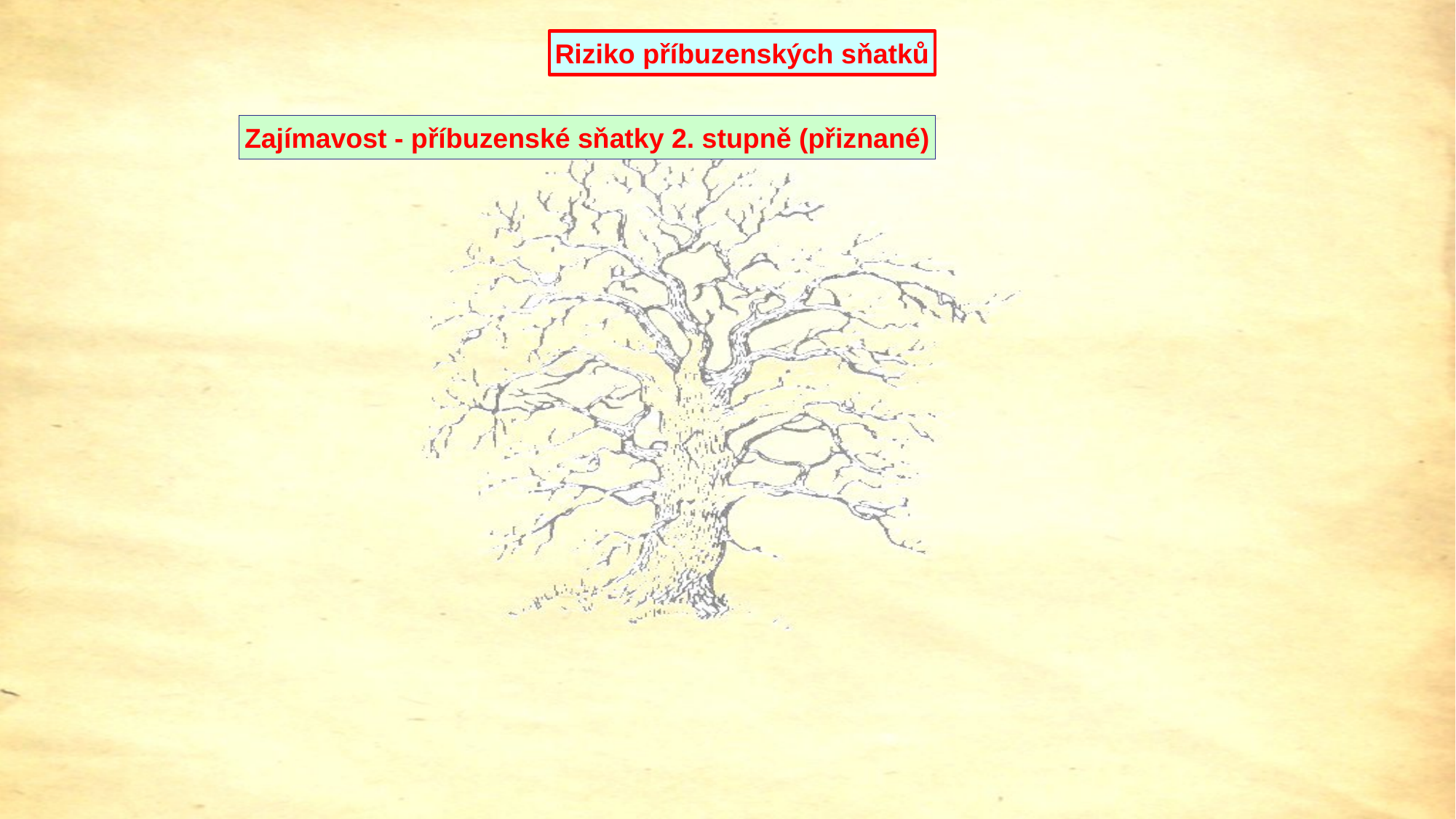

Riziko příbuzenských sňatků
Zajímavost - příbuzenské sňatky 2. stupně (přiznané)